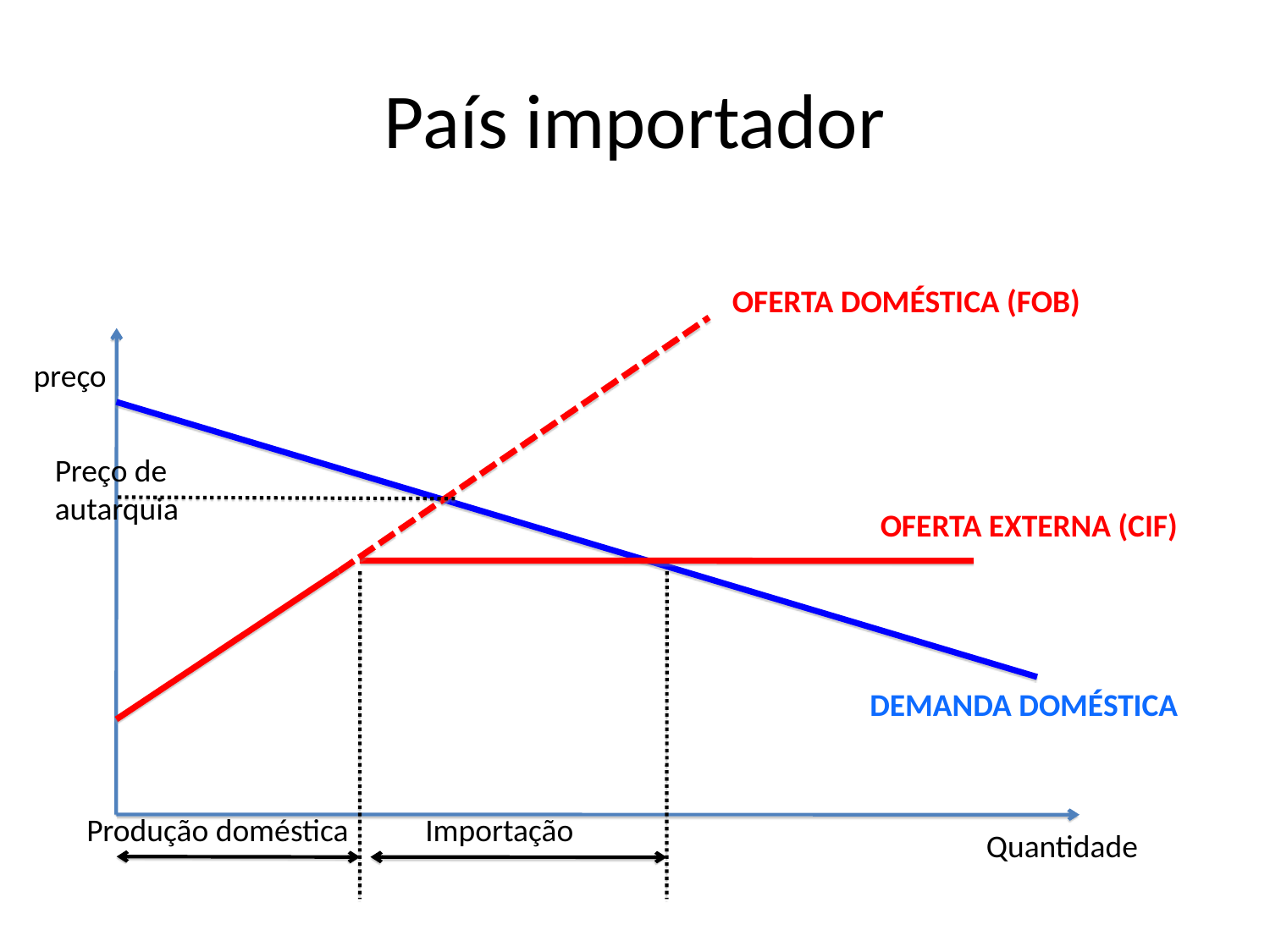

# País importador
OFERTA DOMÉSTICA (FOB)
preço
Preço de autarquia
OFERTA EXTERNA (CIF)
DEMANDA DOMÉSTICA
Produção doméstica
Importação
Quantidade